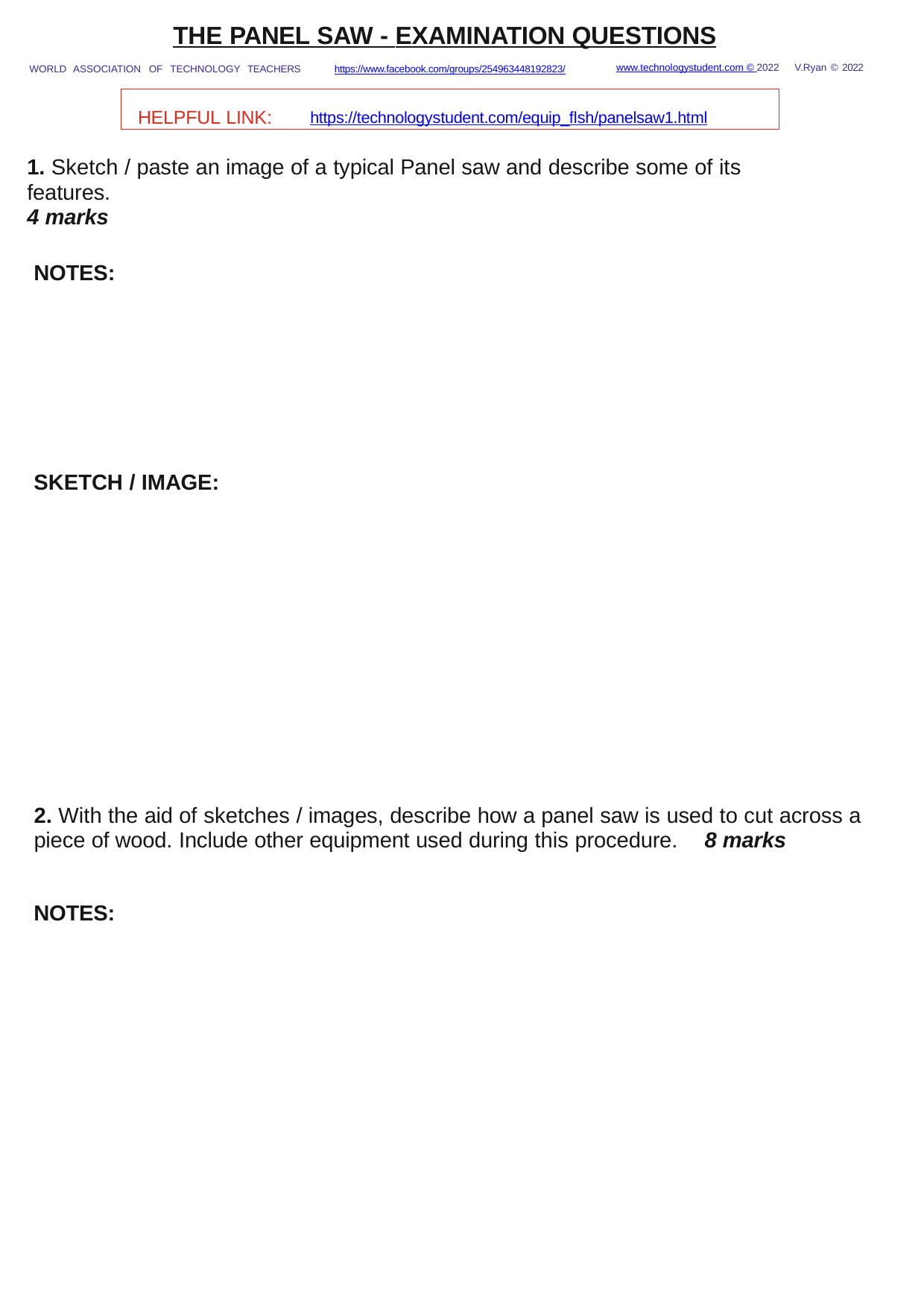

THE PANEL SAW - EXAMINATION QUESTIONS
www.technologystudent.com © 2022  V.Ryan © 2022
WORLD ASSOCIATION OF TECHNOLOGY TEACHERS	https://www.facebook.com/groups/254963448192823/
HELPFUL LINK:	https://technologystudent.com/equip_ﬂsh/panelsaw1.html
1. Sketch / paste an image of a typical Panel saw and describe some of its features.
4 marks

NOTES:
SKETCH / IMAGE:
2. With the aid of sketches / images, describe how a panel saw is used to cut across a piece of wood. Include other equipment used during this procedure.	8 marks

NOTES: